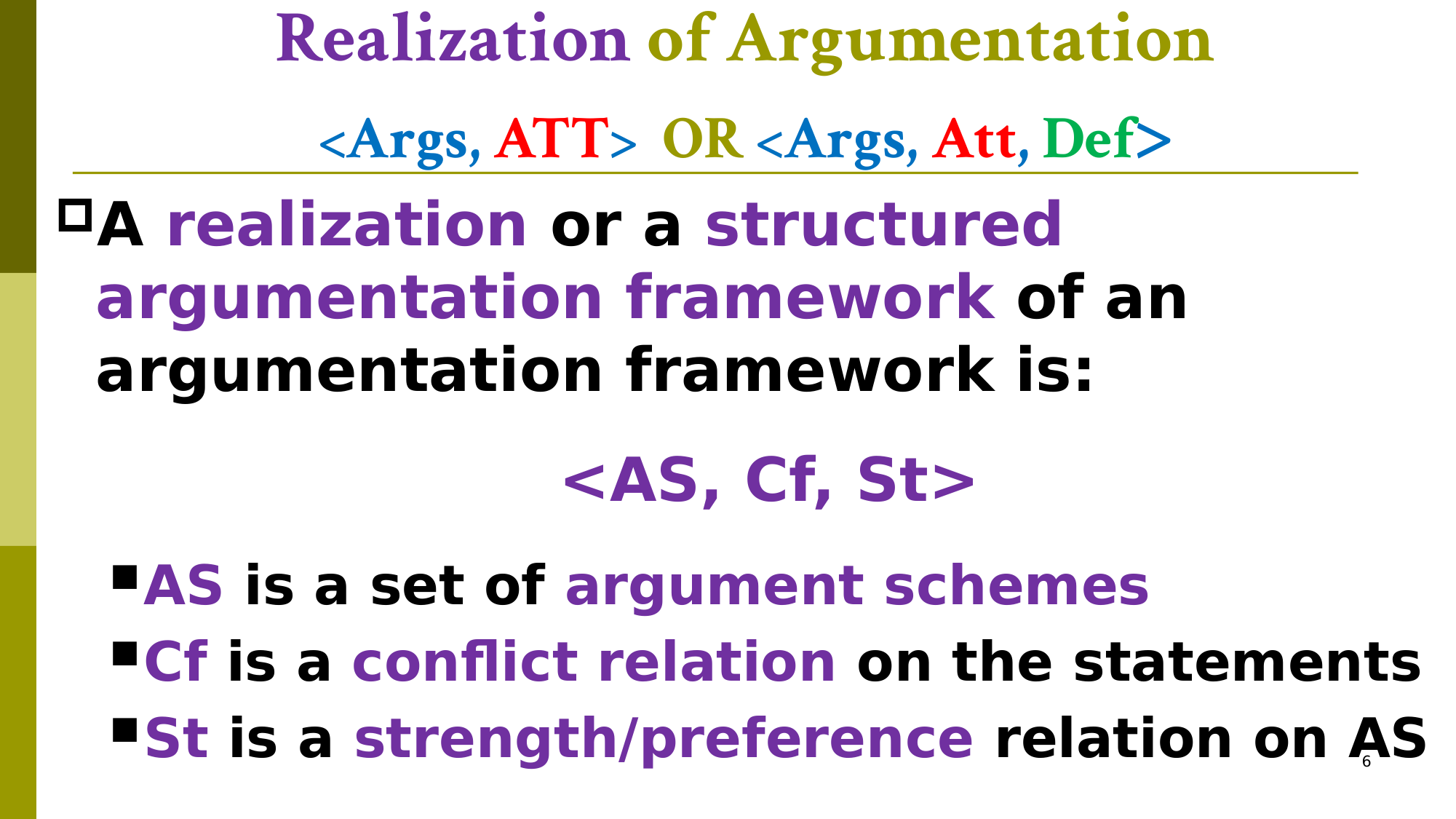

# Realization of Argumentation <Args, ATT>  OR <Args, Att, Def>
A realization or a structured argumentation framework of an argumentation framework is:

<AS, Cf, St>

AS is a set of argument schemes
Cf is a conflict relation on the statements
St is a strength/preference relation on AS

6